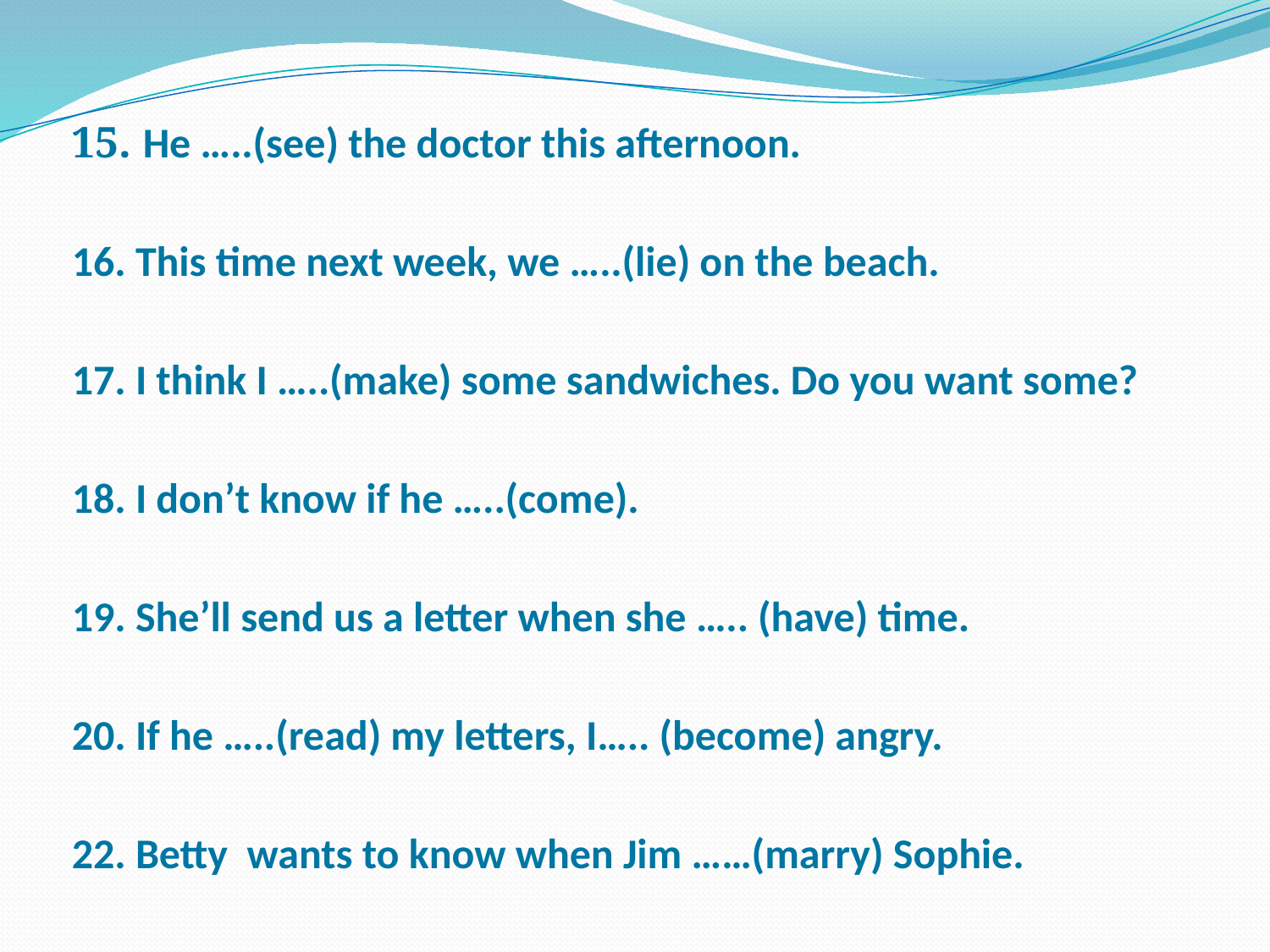

#
15. He …..(see) the doctor this afternoon.

16. This time next week, we …..(lie) on the beach.

17. I think I …..(make) some sandwiches. Do you want some?

18. I don’t know if he …..(come).

19. She’ll send us a letter when she ….. (have) time.

20. If he …..(read) my letters, I….. (become) angry.

22. Betty  wants to know when Jim ……(marry) Sophie.